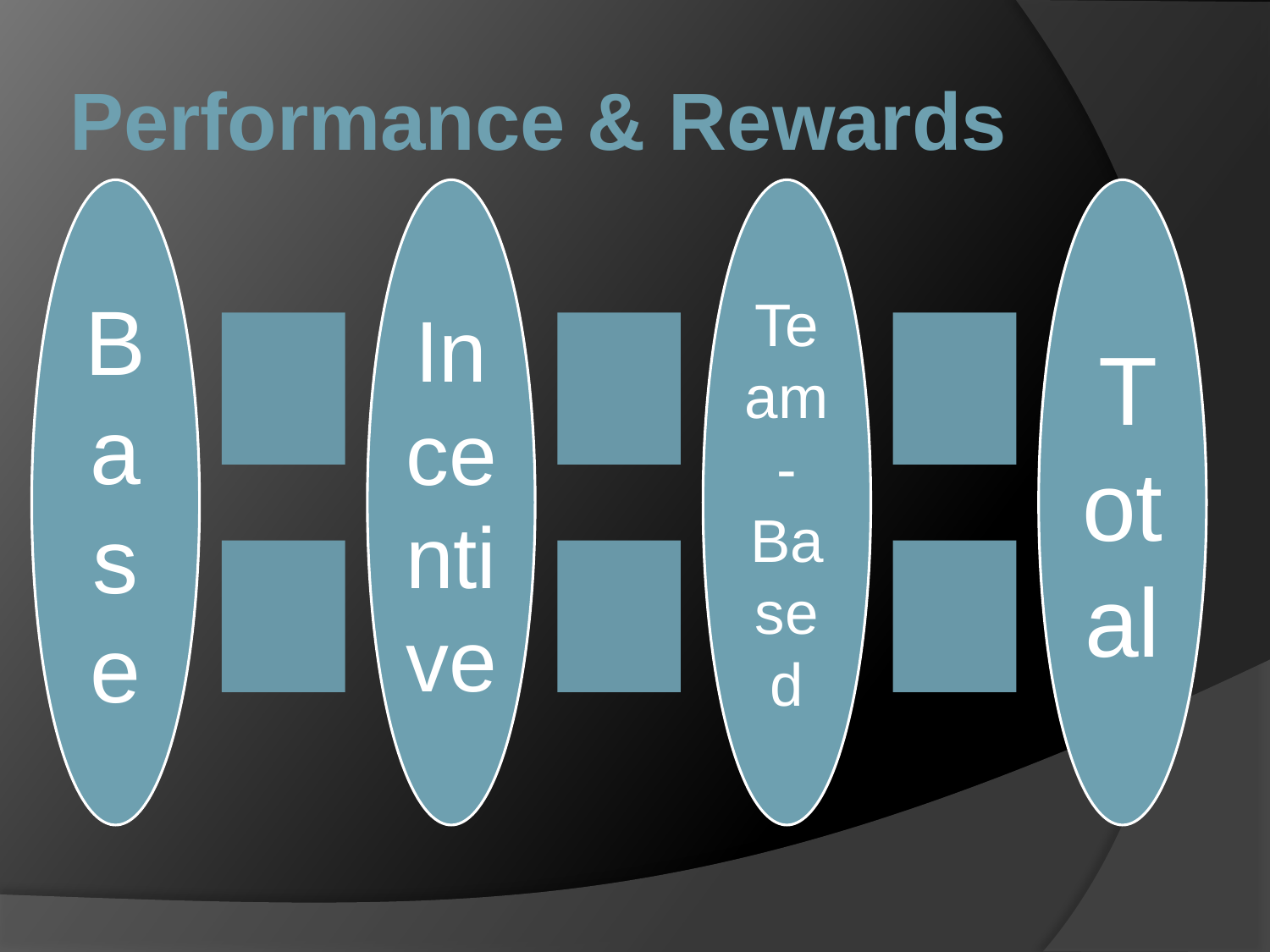

# Performance & Rewards
Base
Team-Based
Total
Incentive